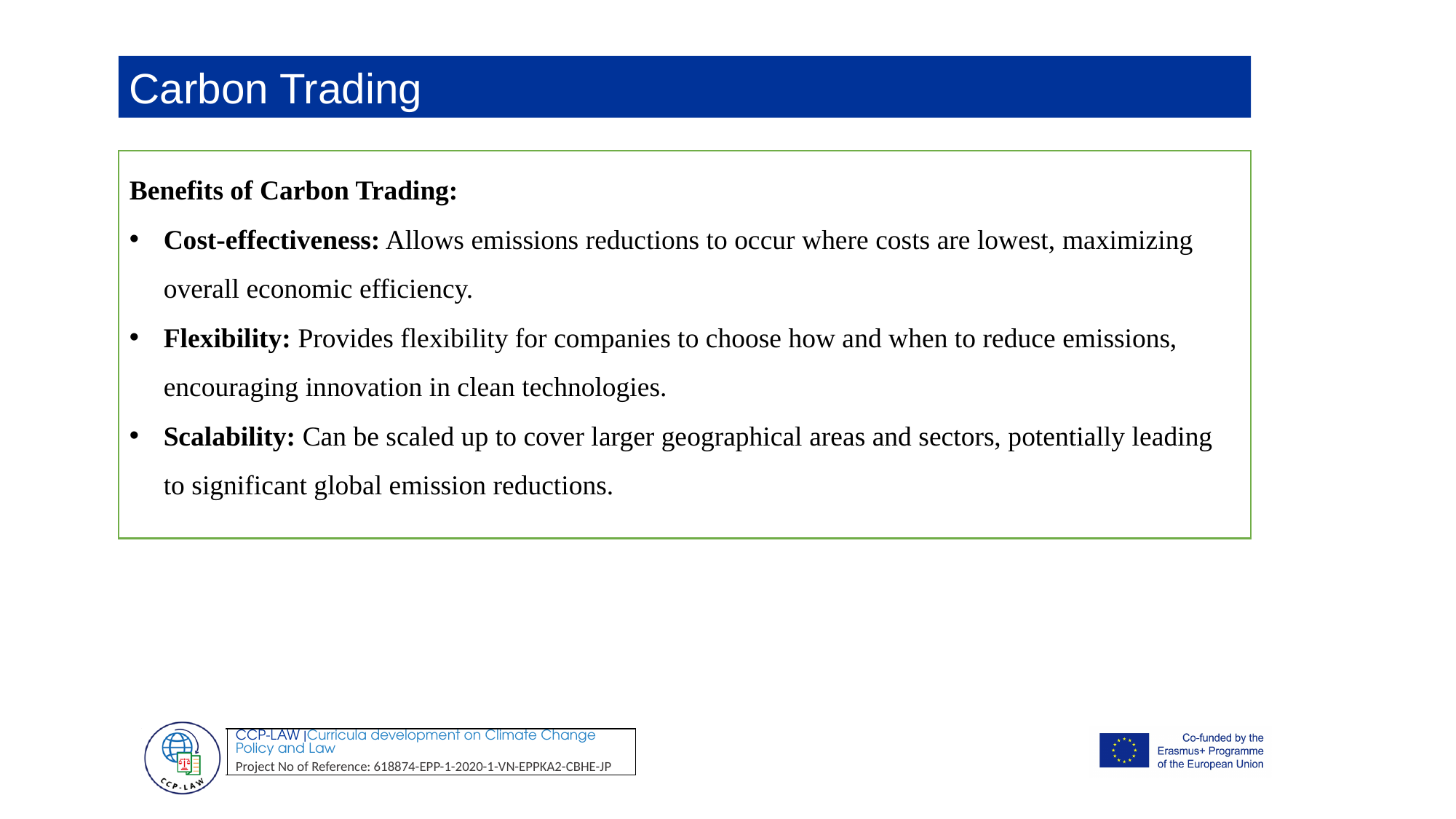

Carbon Trading
Benefits of Carbon Trading:
Cost-effectiveness: Allows emissions reductions to occur where costs are lowest, maximizing overall economic efficiency.
Flexibility: Provides flexibility for companies to choose how and when to reduce emissions, encouraging innovation in clean technologies.
Scalability: Can be scaled up to cover larger geographical areas and sectors, potentially leading to significant global emission reductions.